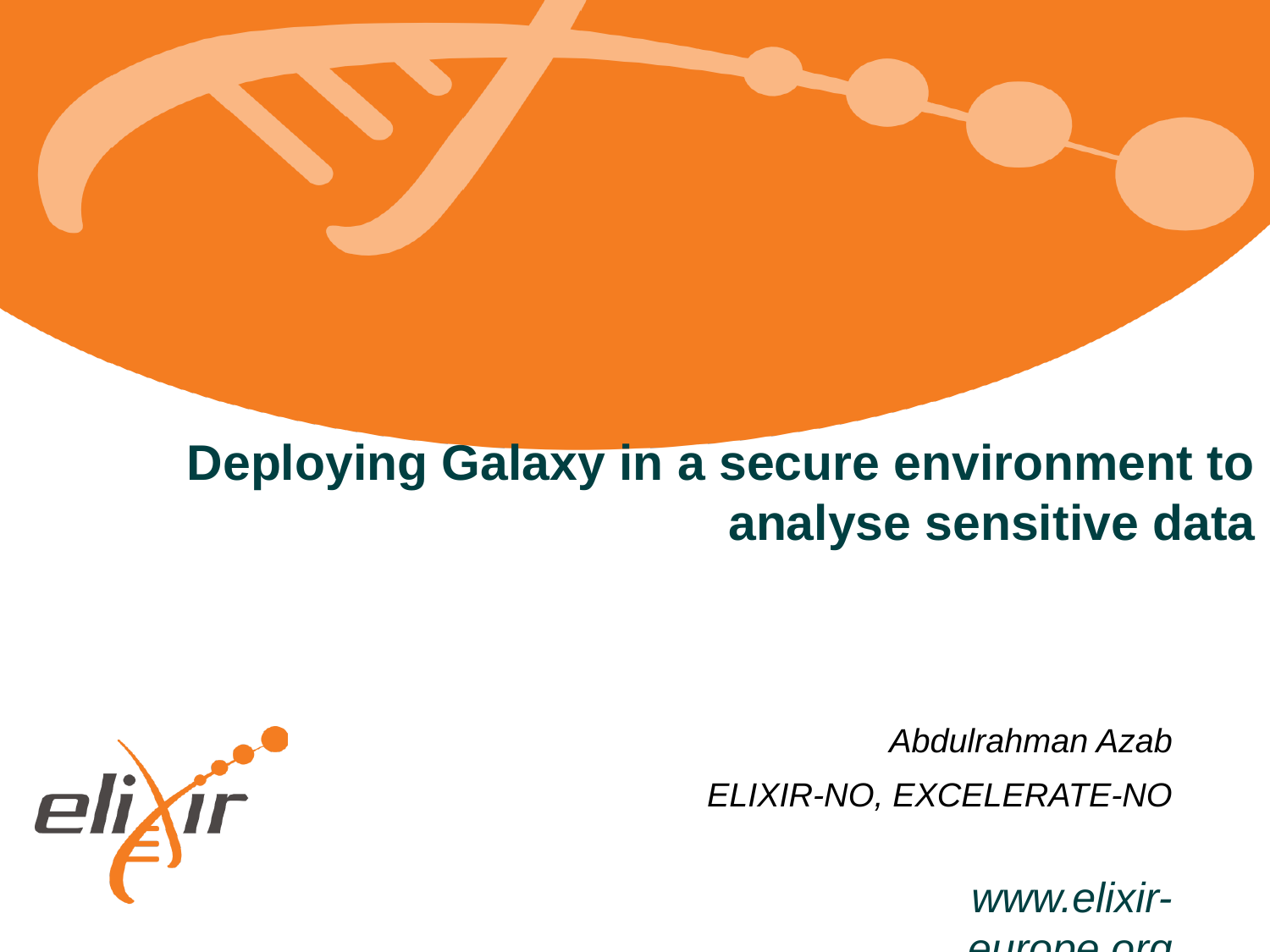

# Deploying Galaxy in a secure environment to analyse sensitive data

Abdulrahman Azab
ELIXIR-NO, EXCELERATE-NO